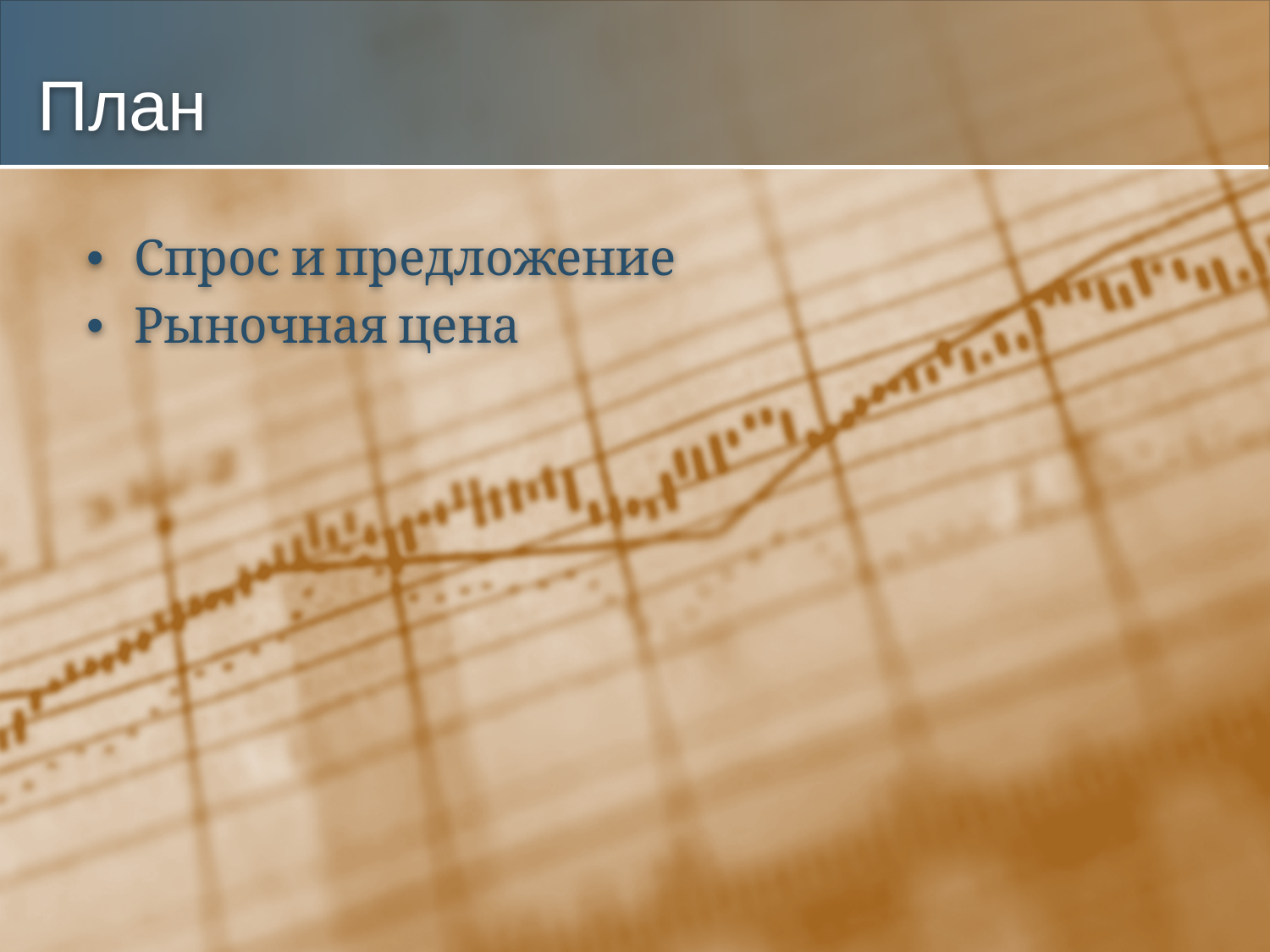

# План
Спрос и предложение
Рыночная цена